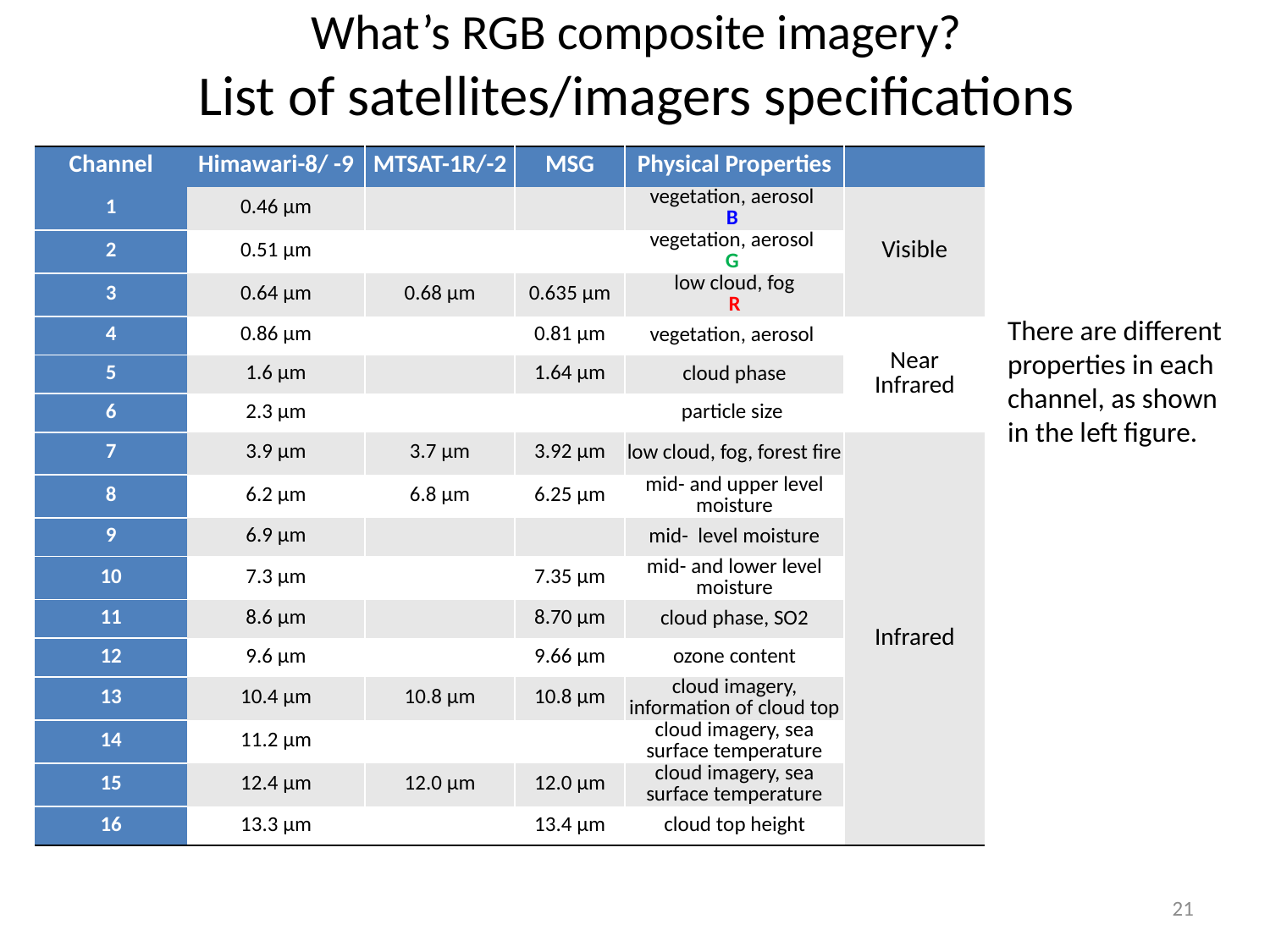

# What’s RGB composite imagery? List of satellites/imagers specifications
| Channel | Himawari-8/ -9 | MTSAT-1R/-2 | MSG | Physical Properties |  |
| --- | --- | --- | --- | --- | --- |
| 1 | 0.46 μm |  |  | vegetation, aerosol B | Visible |
| 2 | 0.51 μm |  |  | vegetation, aerosol G |  |
| 3 | 0.64 μm | 0.68 μm | 0.635 µm | low cloud, fog R |  |
| 4 | 0.86 μm |  | 0.81 µm | vegetation, aerosol | Near Infrared |
| 5 | 1.6 μm |  | 1.64 µm | cloud phase |  |
| 6 | 2.3 μm |  |  | particle size |  |
| 7 | 3.9 μm | 3.7 μm | 3.92 µm | low cloud, fog, forest fire | Infrared |
| 8 | 6.2 μm | 6.8 μm | 6.25 µm | mid- and upper level moisture |  |
| 9 | 6.9 μm |  |  | mid- level moisture |  |
| 10 | 7.3 μm |  | 7.35 µm | mid- and lower level moisture |  |
| 11 | 8.6 μm |  | 8.70 µm | cloud phase, SO2 |  |
| 12 | 9.6 μm |  | 9.66 µm | ozone content |  |
| 13 | 10.4 μm | 10.8 μm | 10.8 µm | cloud imagery, information of cloud top |  |
| 14 | 11.2 μm |  |  | cloud imagery, sea surface temperature |  |
| 15 | 12.4 μm | 12.0 μm | 12.0 µm | cloud imagery, sea surface temperature |  |
| 16 | 13.3 μm |  | 13.4 µm | cloud top height |  |
There are different properties in each channel, as shown in the left figure.

21